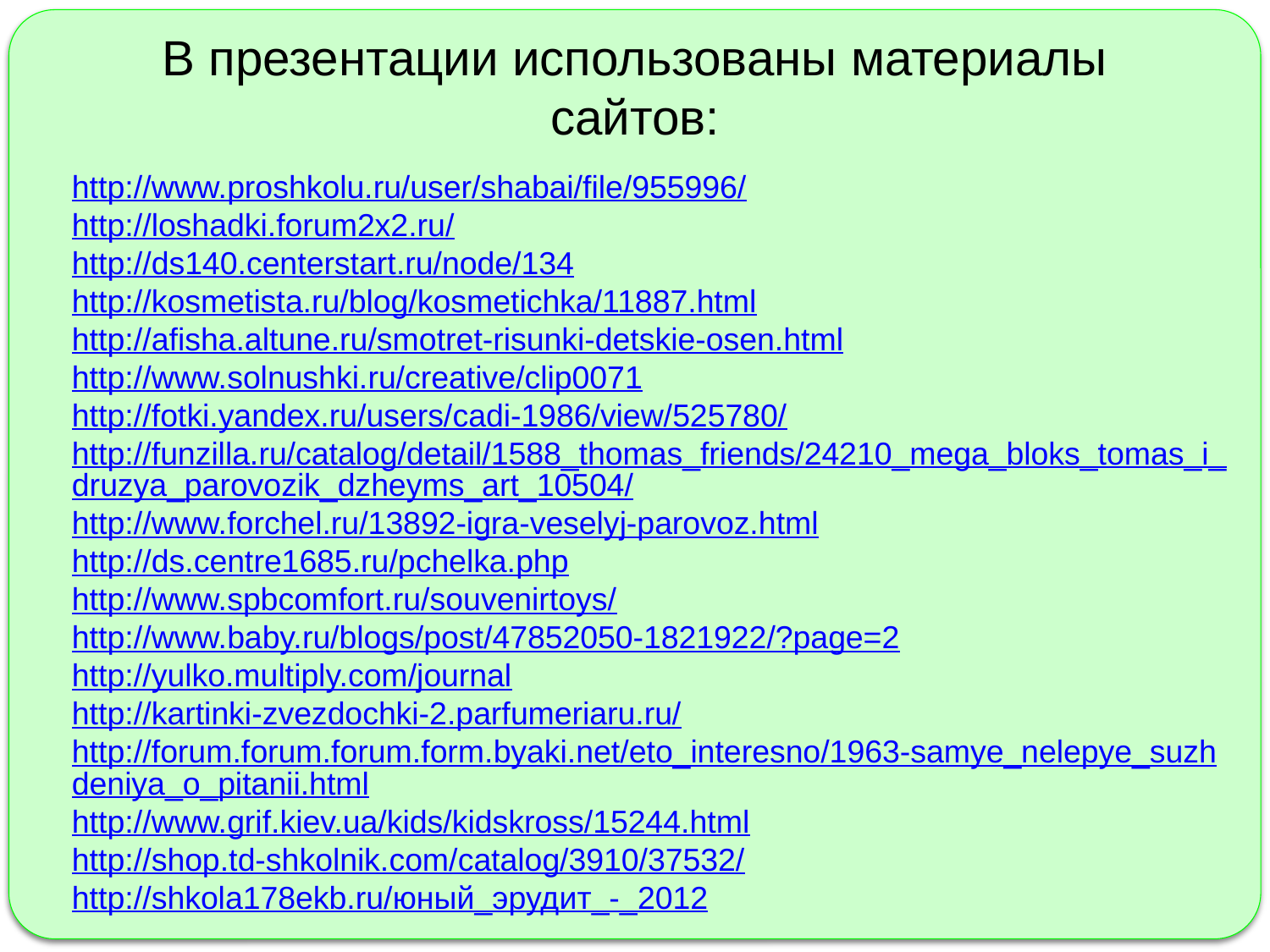

В презентации использованы материалы сайтов:
http://www.proshkolu.ru/user/shabai/file/955996/
http://loshadki.forum2x2.ru/
http://ds140.centerstart.ru/node/134
http://kosmetista.ru/blog/kosmetichka/11887.html
http://afisha.altune.ru/smotret-risunki-detskie-osen.html
http://www.solnushki.ru/creative/clip0071
http://fotki.yandex.ru/users/cadi-1986/view/525780/
http://funzilla.ru/catalog/detail/1588_thomas_friends/24210_mega_bloks_tomas_i_druzya_parovozik_dzheyms_art_10504/
http://www.forchel.ru/13892-igra-veselyj-parovoz.html
http://ds.centre1685.ru/pchelka.php
http://www.spbcomfort.ru/souvenirtoys/
http://www.baby.ru/blogs/post/47852050-1821922/?page=2
http://yulko.multiply.com/journal
http://kartinki-zvezdochki-2.parfumeriaru.ru/
http://forum.forum.forum.form.byaki.net/eto_interesno/1963-samye_nelepye_suzhdeniya_o_pitanii.html
http://www.grif.kiev.ua/kids/kidskross/15244.html
http://shop.td-shkolnik.com/catalog/3910/37532/
http://shkola178ekb.ru/юный_эрудит_-_2012